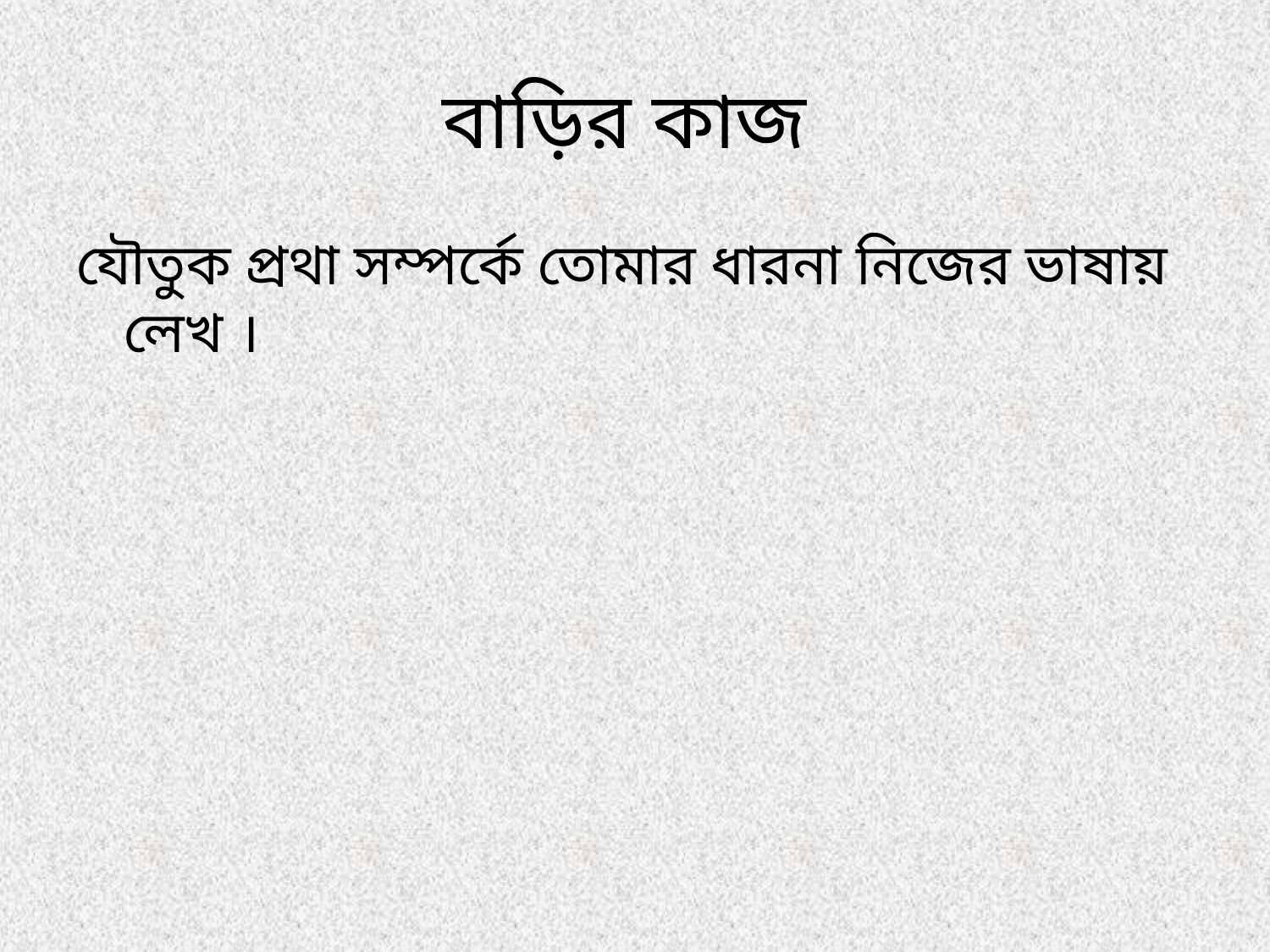

# বাড়ির কাজ
যৌতুক প্রথা সম্পর্কে তোমার ধারনা নিজের ভাষায় লেখ ।